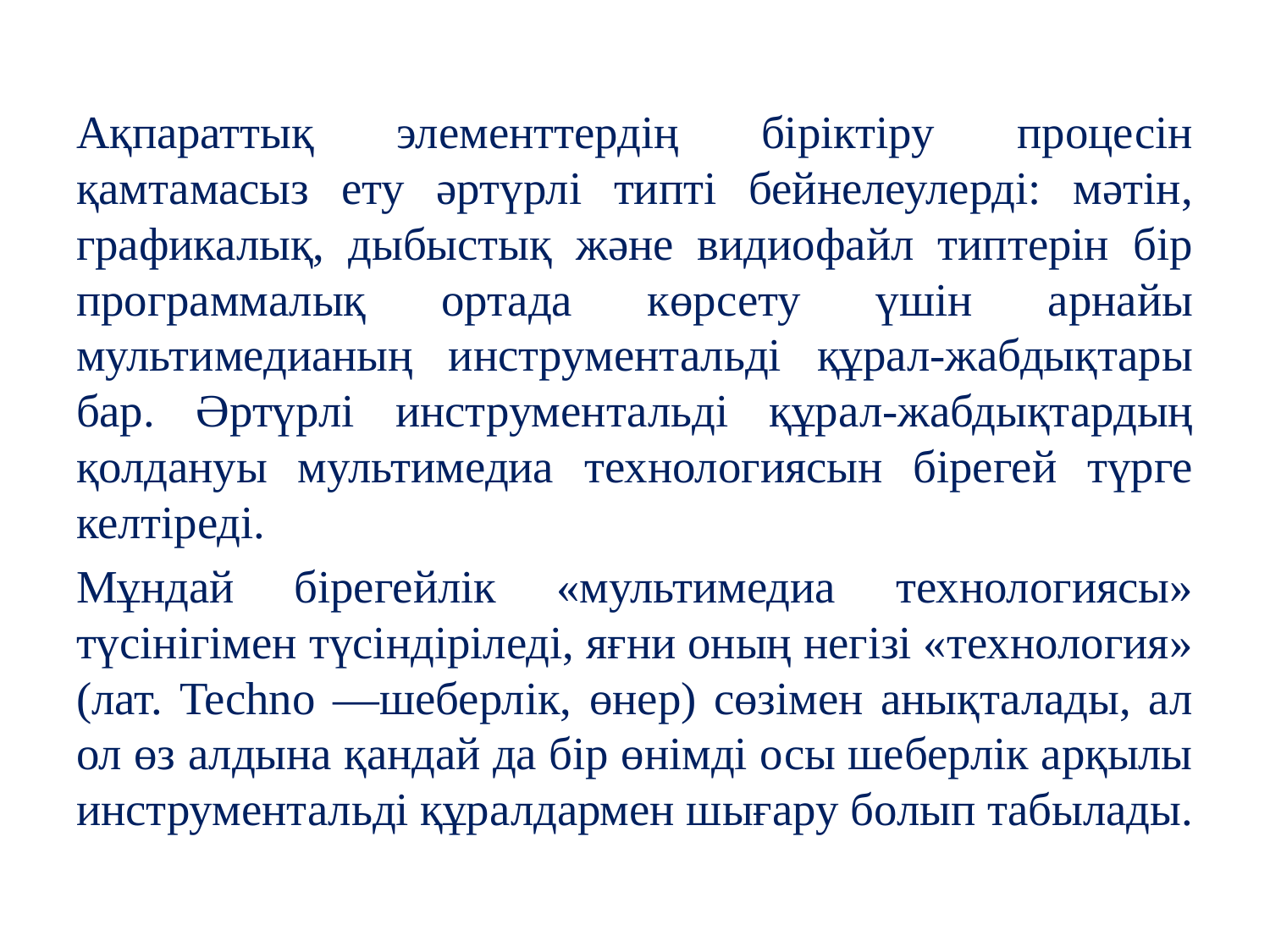

Ақпараттық элементтердің біріктіру процесін қамтамасыз ету әртүрлі типті бейнелеулерді: мәтін, графикалық, дыбыстық және видиофайл типтерін бір программалық ортада көрсету үшін арнайы мультимедианың инструментальді құрал-жабдықтары бар. Әртүрлі инструментальді құрал-жабдықтардың қолдануы мультимедиа технологиясын бірегей түрге келтіреді.
Мұндай бірегейлік «мультимедиа технологиясы» түсінігімен түсіндіріледі, яғни оның негізі «технология» (лат. Techno —шеберлік, өнер) сөзімен анықталады, ал ол өз алдына қандай да бір өнімді осы шеберлік арқылы инструментальді құралдармен шығару болып табылады.